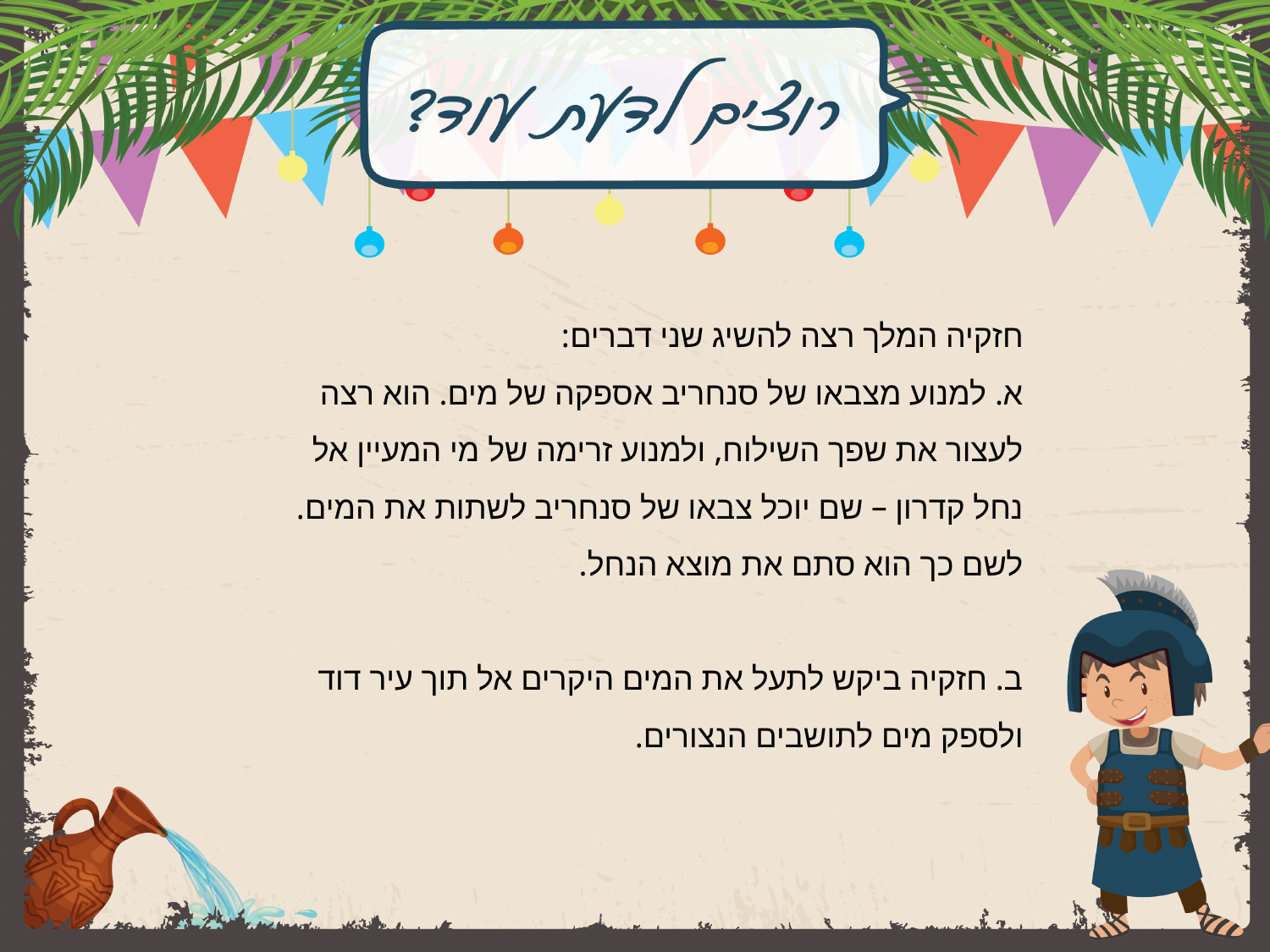

חזקיה המלך רצה להשיג שני דברים:
א. למנוע מצבאו של סנחריב אספקה של מים. הוא רצה לעצור את שפך השילוח, ולמנוע זרימה של מי המעיין אל נחל קדרון – שם יוכל צבאו של סנחריב לשתות את המים. לשם כך הוא סתם את מוצא הנחל.

ב. חזקיה ביקש לתעל את המים היקרים אל תוך עיר דוד ולספק מים לתושבים הנצורים.